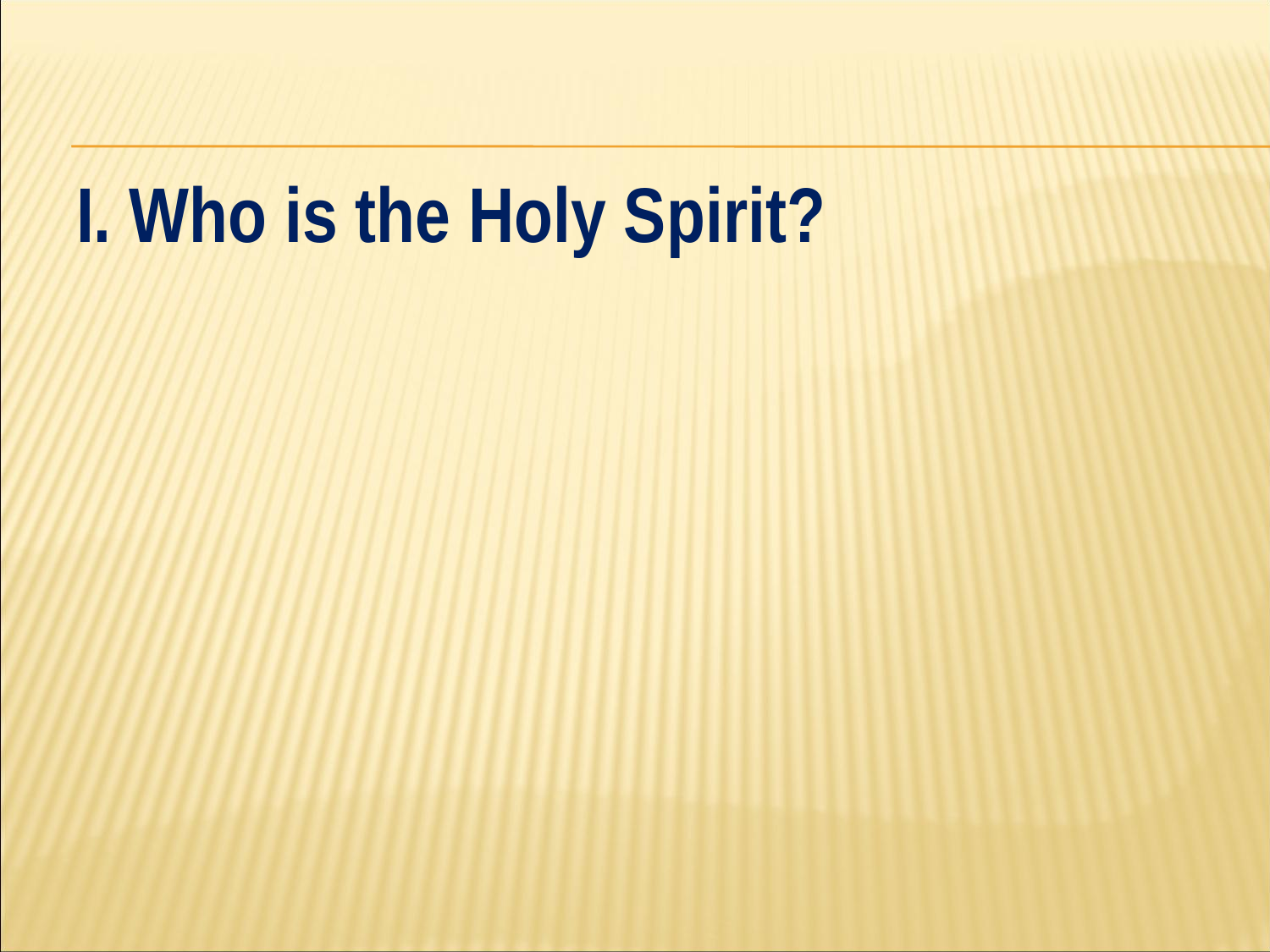

#
I. Who is the Holy Spirit?